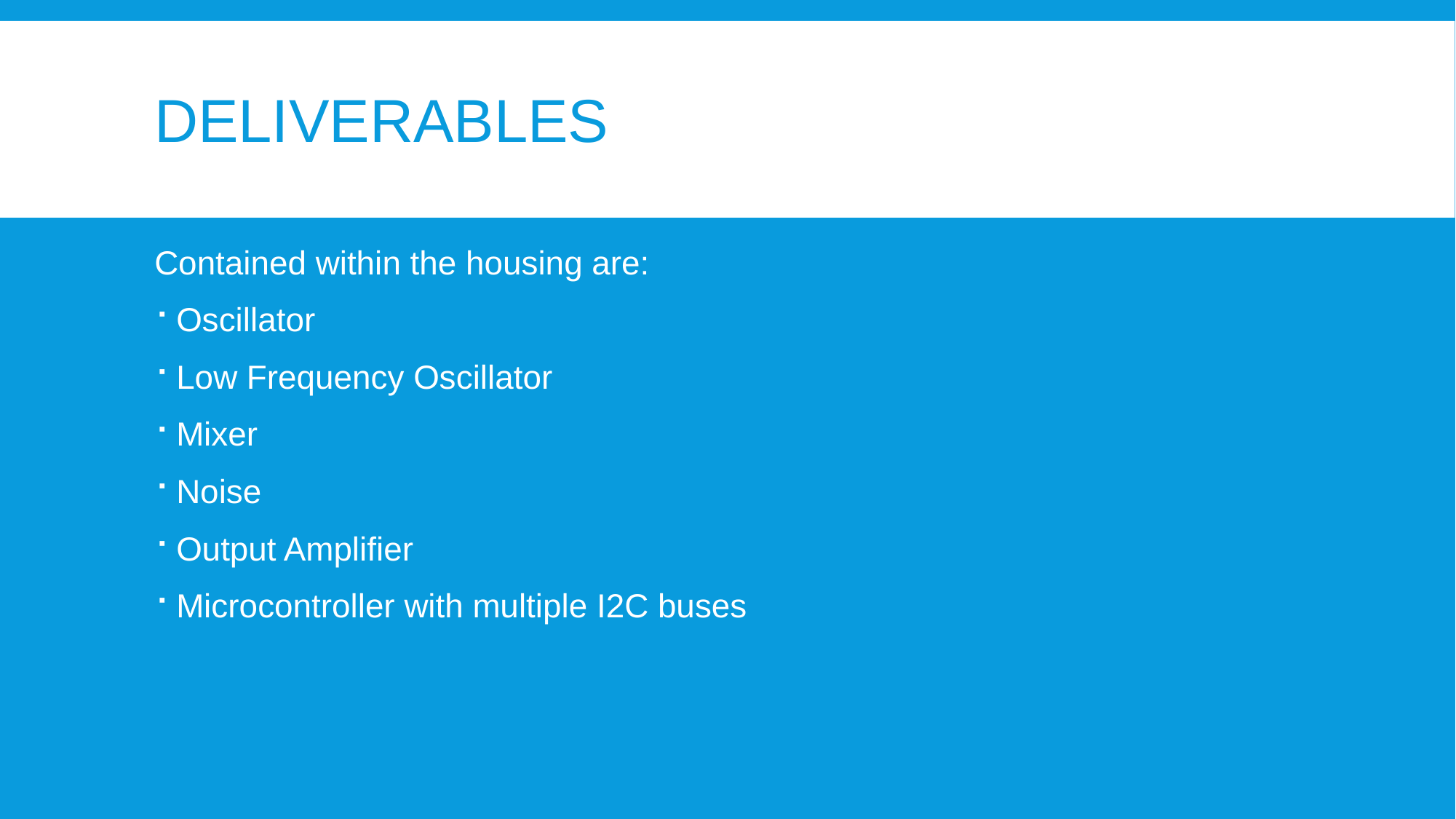

# Deliverables
Contained within the housing are:
Oscillator
Low Frequency Oscillator
Mixer
Noise
Output Amplifier
Microcontroller with multiple I2C buses